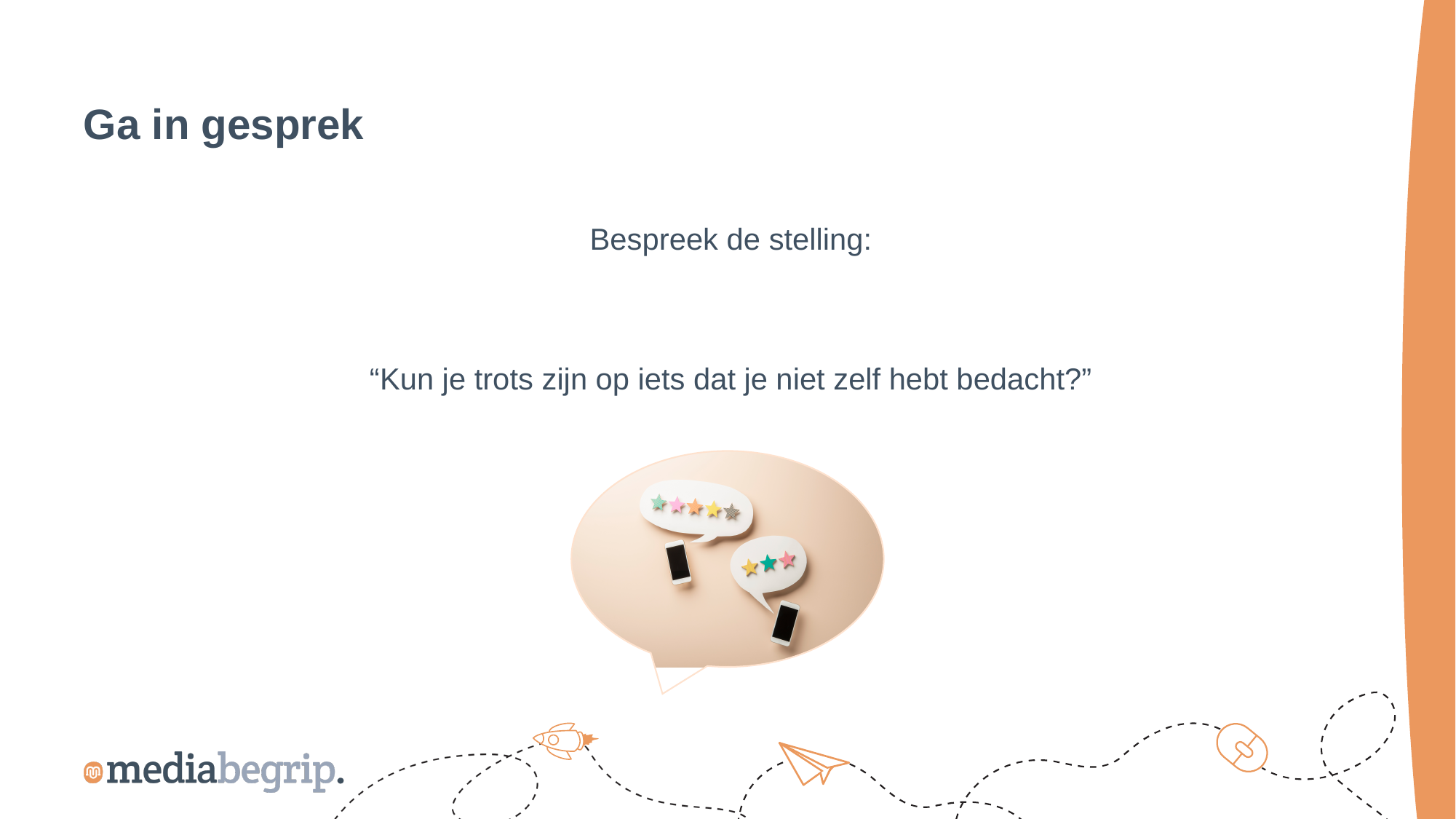

Ga in gesprek
Bespreek de stelling:

“Kun je trots zijn op iets dat je niet zelf hebt bedacht?”